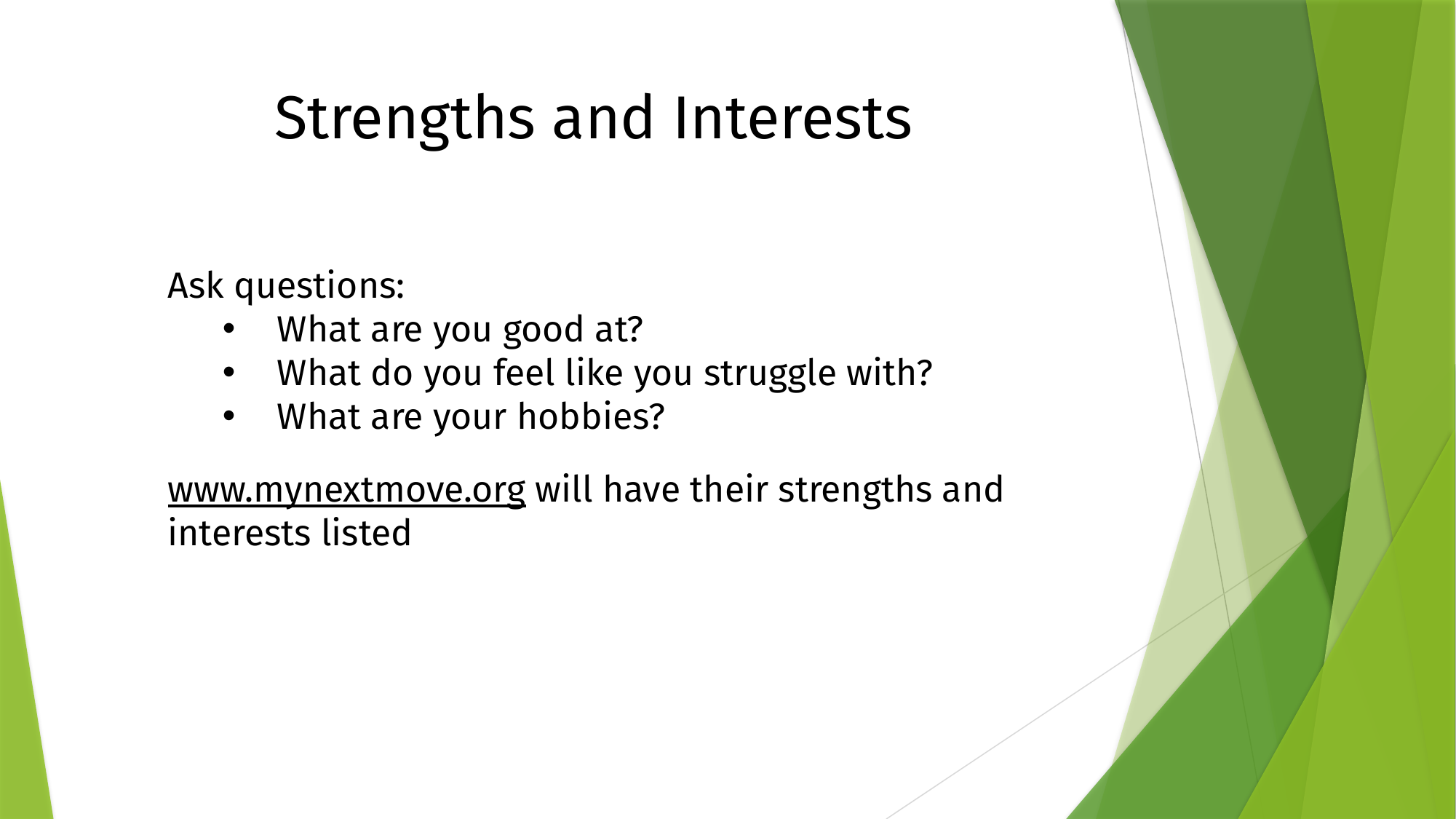

# Strengths and Interests
Ask questions:
What are you good at?
What do you feel like you struggle with?
What are your hobbies?

www.mynextmove.org will have their strengths and interests listed